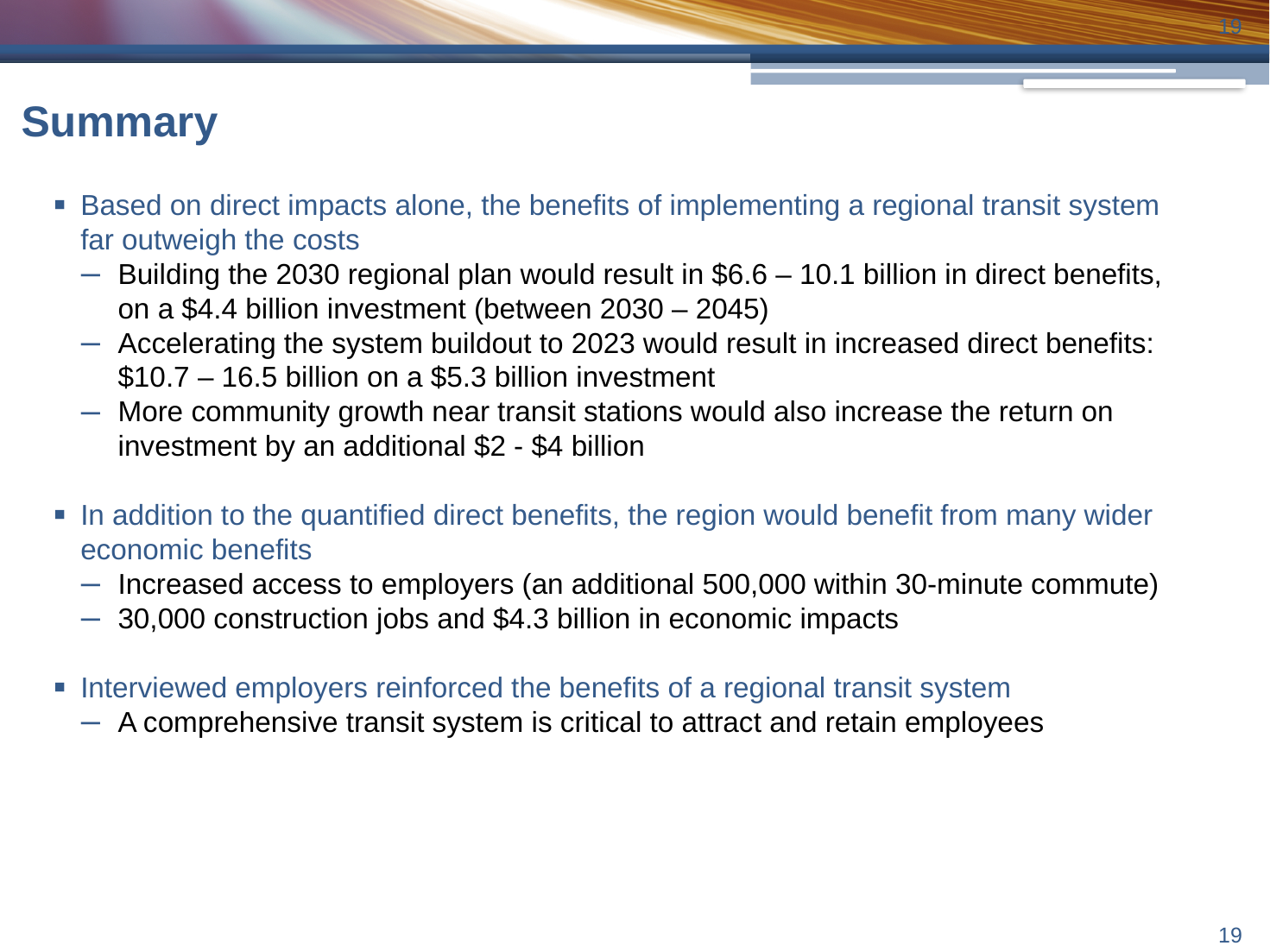

19
# Summary
Based on direct impacts alone, the benefits of implementing a regional transit system far outweigh the costs
Building the 2030 regional plan would result in $6.6 – 10.1 billion in direct benefits, on a $4.4 billion investment (between 2030 – 2045)
Accelerating the system buildout to 2023 would result in increased direct benefits: $10.7 – 16.5 billion on a $5.3 billion investment
More community growth near transit stations would also increase the return on investment by an additional $2 - $4 billion

In addition to the quantified direct benefits, the region would benefit from many wider economic benefits
Increased access to employers (an additional 500,000 within 30-minute commute)
30,000 construction jobs and $4.3 billion in economic impacts

Interviewed employers reinforced the benefits of a regional transit system
A comprehensive transit system is critical to attract and retain employees

19